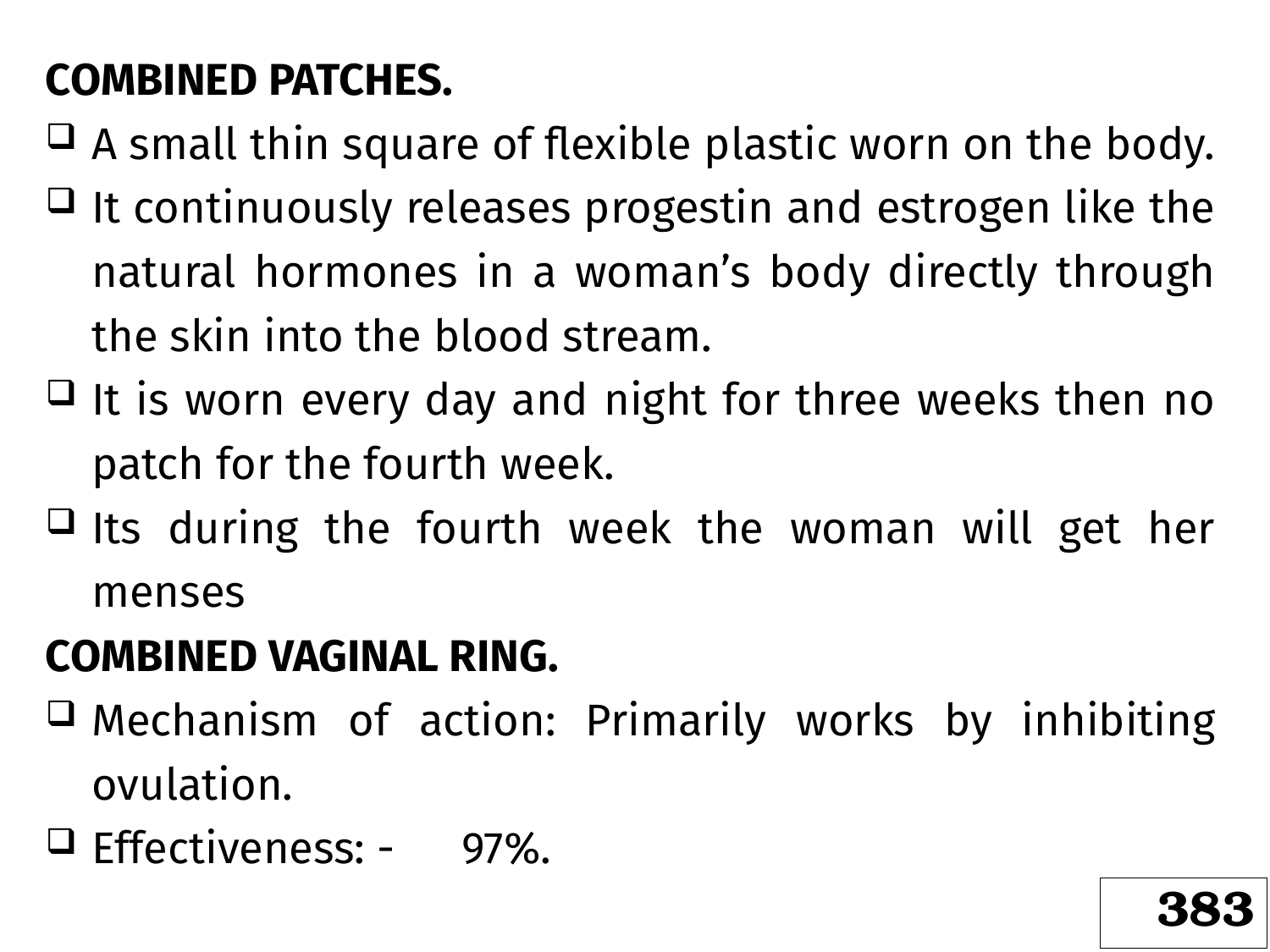

COMBINED PATCHES.
A small thin square of flexible plastic worn on the body.
It continuously releases progestin and estrogen like the natural hormones in a woman’s body directly through the skin into the blood stream.
It is worn every day and night for three weeks then no patch for the fourth week.
Its during the fourth week the woman will get her menses
COMBINED VAGINAL RING.
Mechanism of action: Primarily works by inhibiting ovulation.
Effectiveness: -	97%.

383